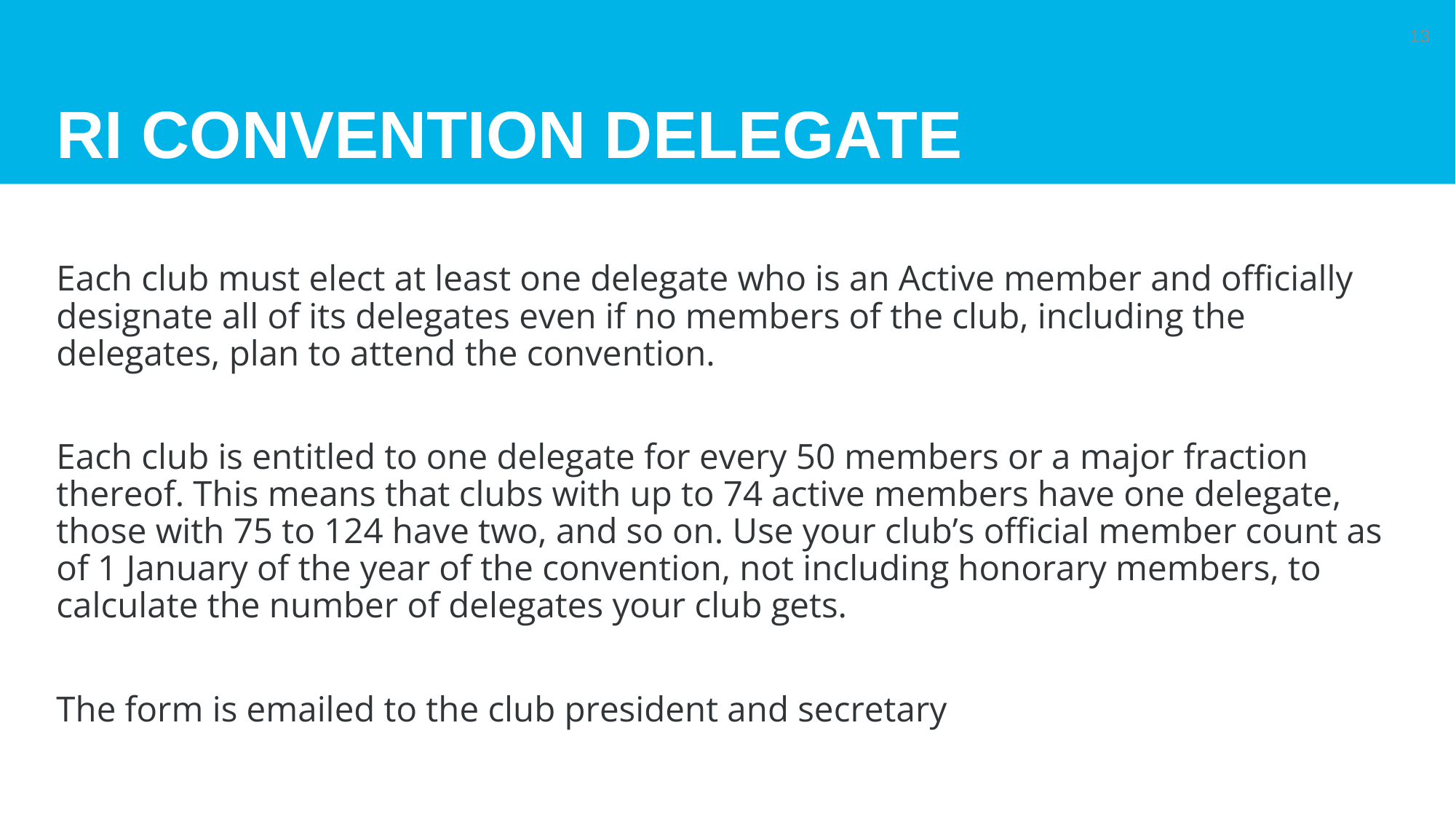

# RI Convention Delegate
13
Each club must elect at least one delegate who is an Active member and officially designate all of its delegates even if no members of the club, including the delegates, plan to attend the convention.

Each club is entitled to one delegate for every 50 members or a major fraction thereof. This means that clubs with up to 74 active members have one delegate, those with 75 to 124 have two, and so on. Use your club’s official member count as of 1 January of the year of the convention, not including honorary members, to calculate the number of delegates your club gets.

The form is emailed to the club president and secretary